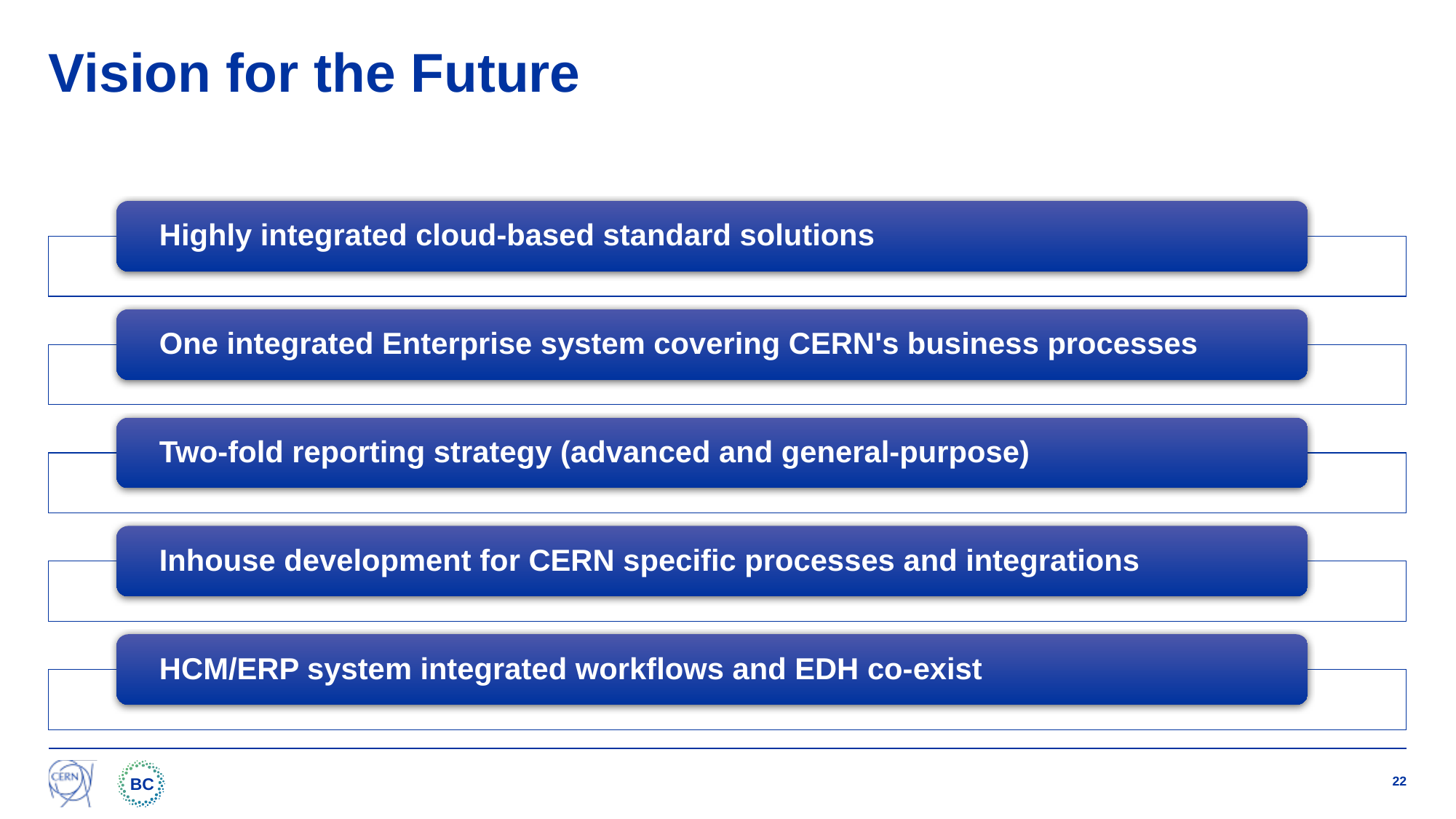

# Vision for the Future
Highly integrated cloud-based standard solutions
One integrated Enterprise system covering CERN's business processes
Two-fold reporting strategy (advanced and general-purpose)
Inhouse development for CERN specific processes and integrations
HCM/ERP system integrated workflows and EDH co-exist
22